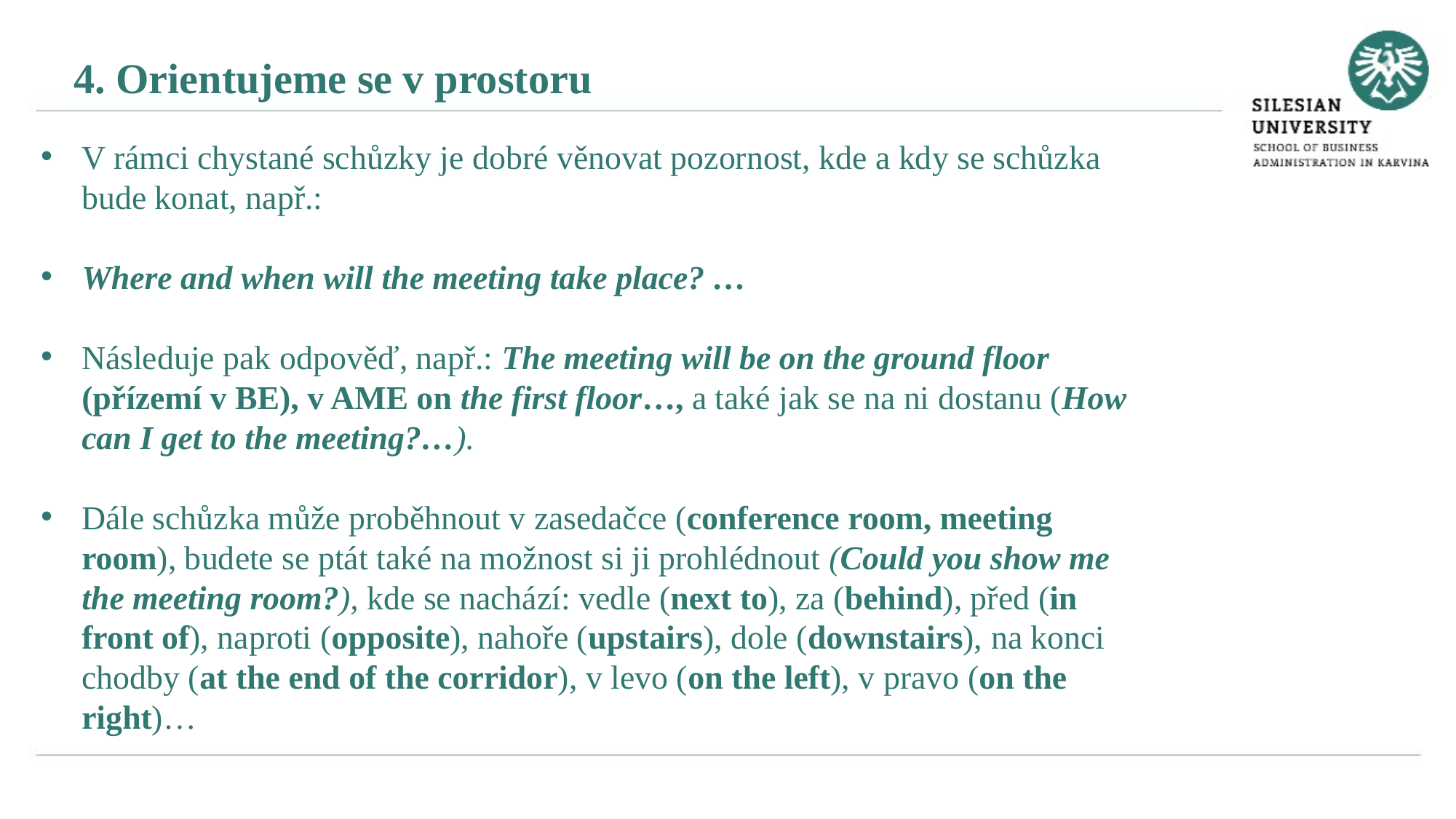

4. Orientujeme se v prostoru
V rámci chystané schůzky je dobré věnovat pozornost, kde a kdy se schůzka bude konat, např.:

Where and when will the meeting take place? …

Následuje pak odpověď, např.: The meeting will be on the ground floor (přízemí v BE), v AME on the first floor…, a také jak se na ni dostanu (How can I get to the meeting?…).

Dále schůzka může proběhnout v zasedačce (conference room, meeting room), budete se ptát také na možnost si ji prohlédnout (Could you show me the meeting room?), kde se nachází: vedle (next to), za (behind), před (in front of), naproti (opposite), nahoře (upstairs), dole (downstairs), na konci chodby (at the end of the corridor), v levo (on the left), v pravo (on the right)…